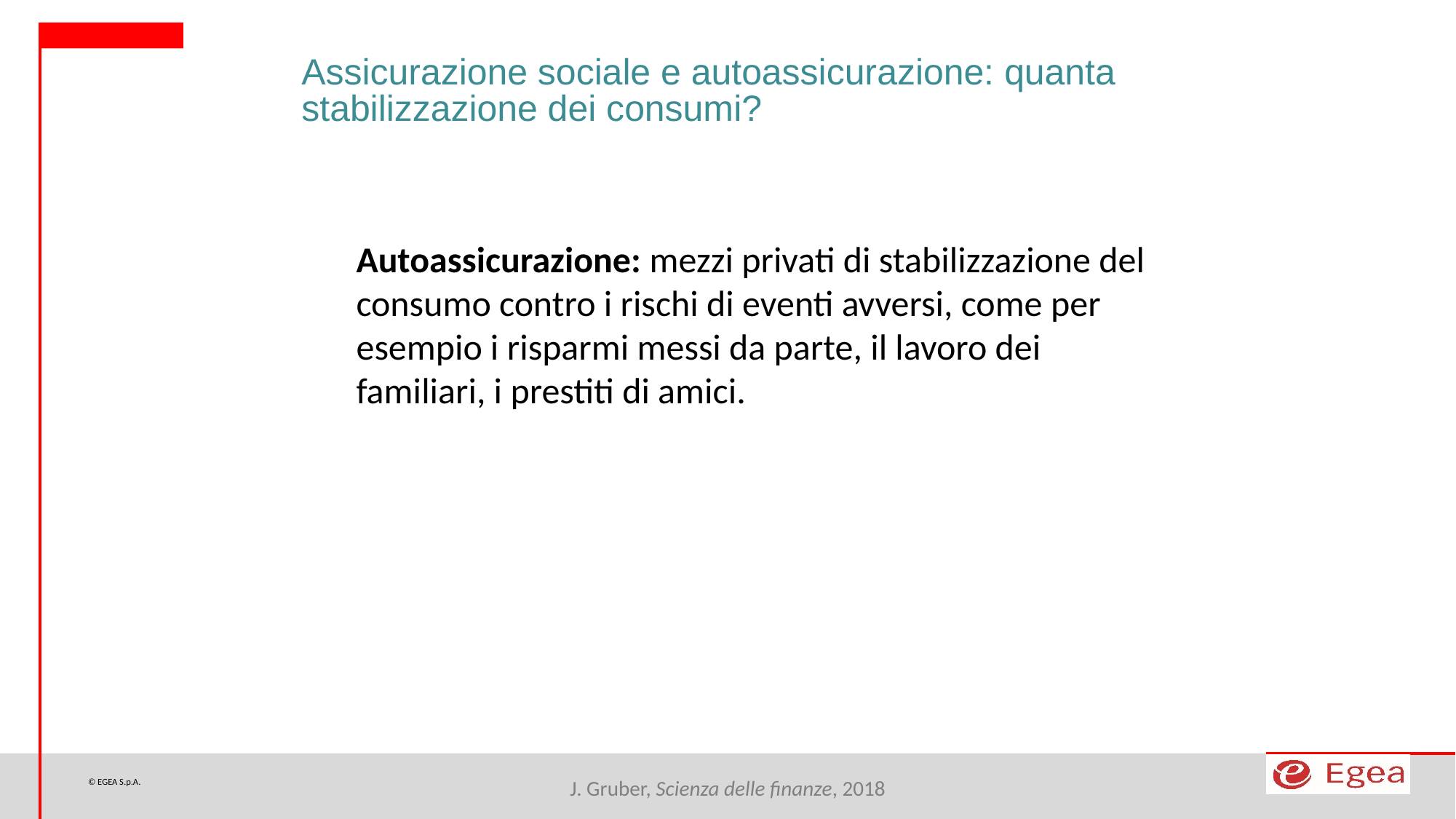

Assicurazione sociale e autoassicurazione: quanta stabilizzazione dei consumi?
Autoassicurazione: mezzi privati di stabilizzazione del consumo contro i rischi di eventi avversi, come per esempio i risparmi messi da parte, il lavoro dei familiari, i prestiti di amici.